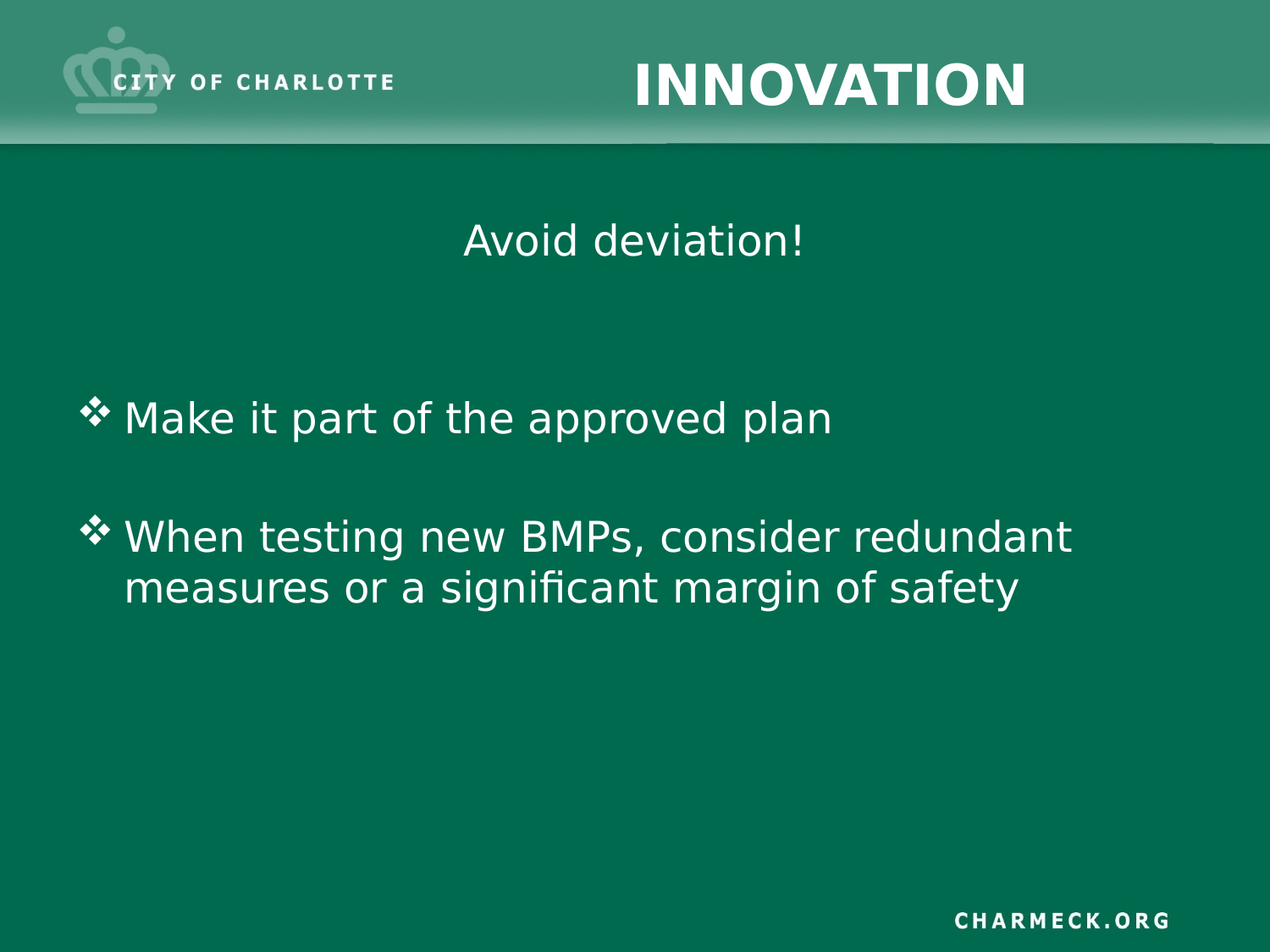

# INNOVATION
Avoid deviation!

Make it part of the approved plan

When testing new BMPs, consider redundant measures or a significant margin of safety